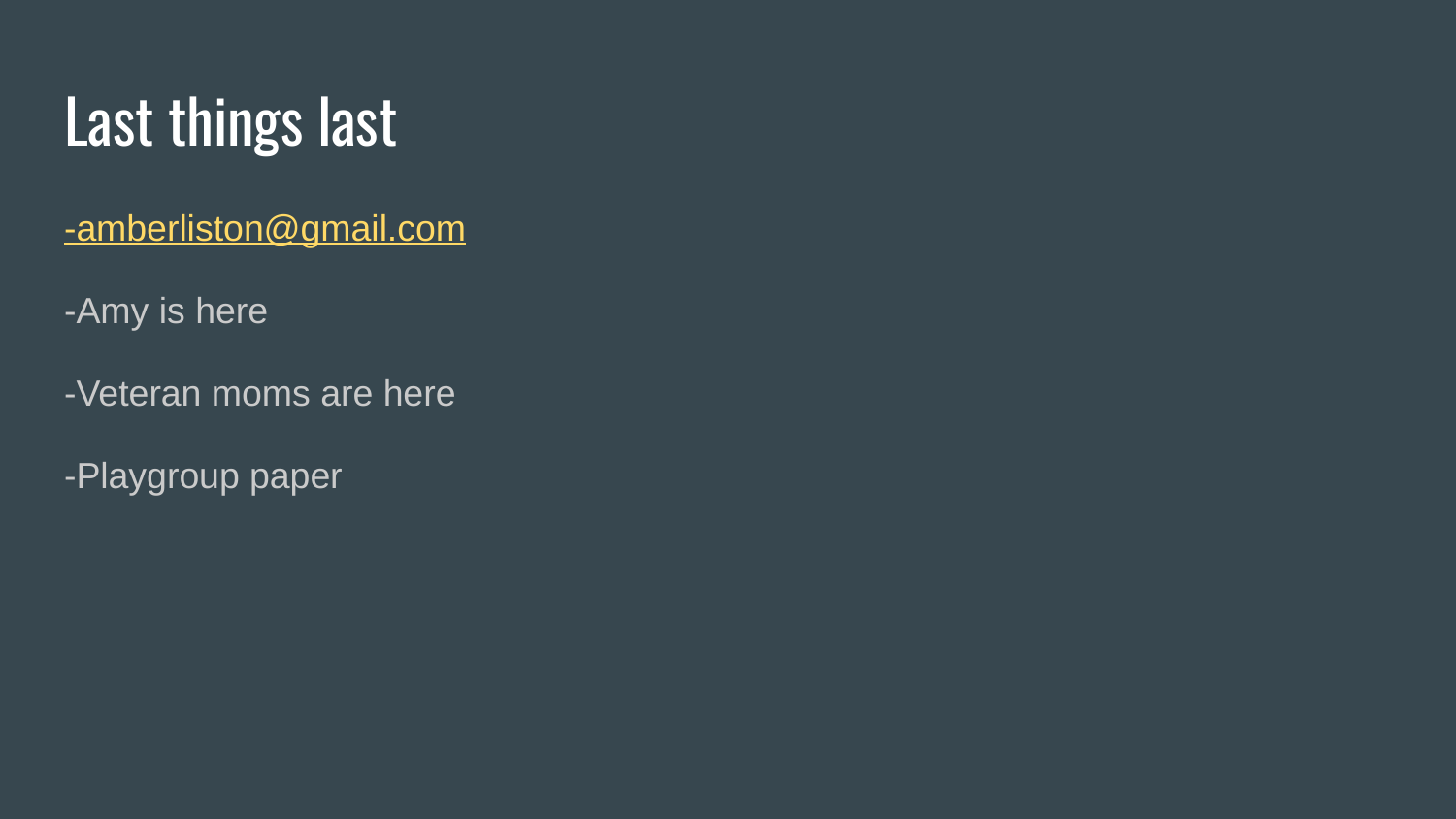

# Last things last
-amberliston@gmail.com
-Amy is here
-Veteran moms are here
-Playgroup paper